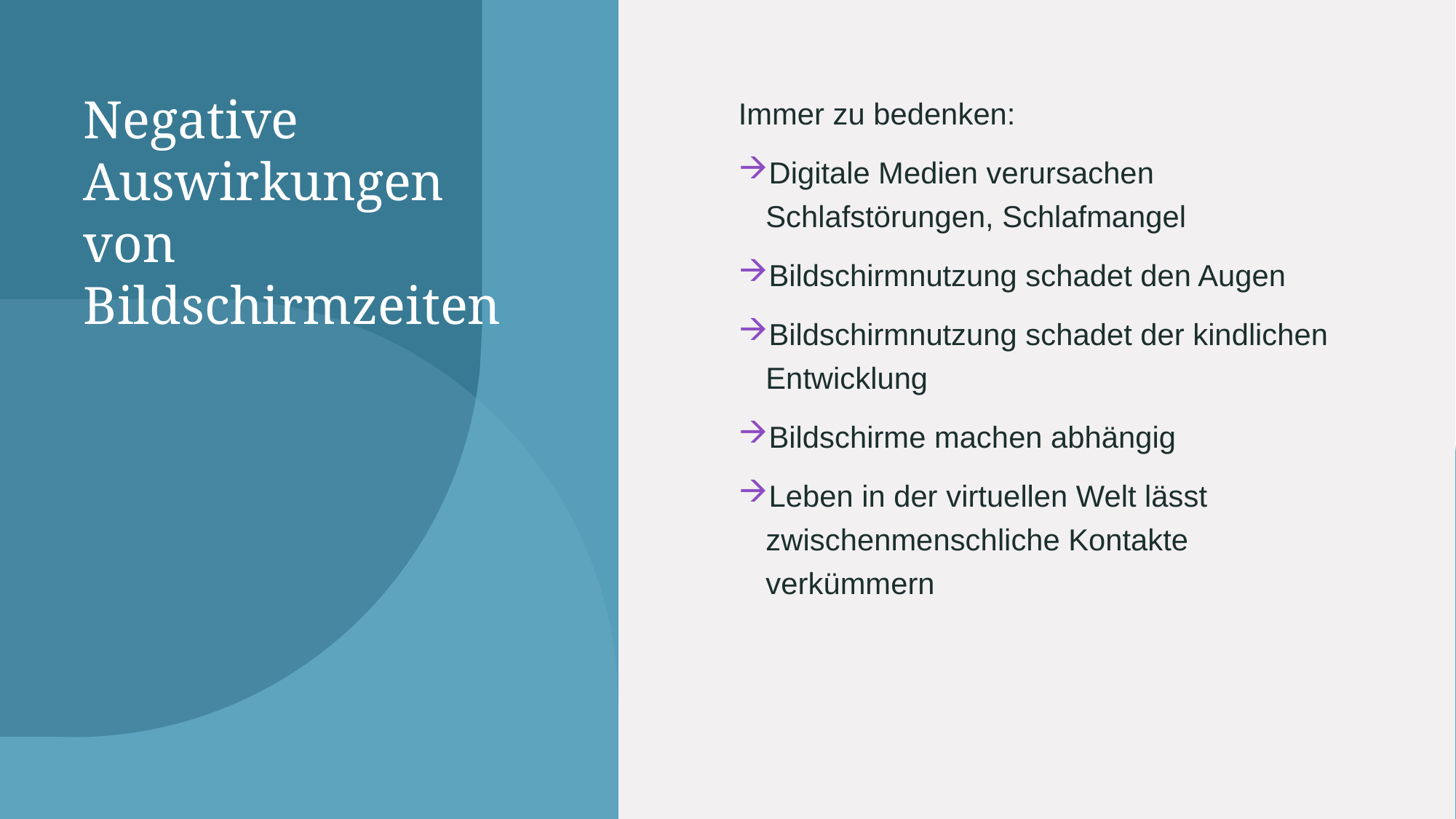

# Negative Auswirkungen von Bildschirmzeiten
Immer zu bedenken:
Digitale Medien verursachen Schlafstörungen, Schlafmangel
Bildschirmnutzung schadet den Augen
Bildschirmnutzung schadet der kindlichen Entwicklung
Bildschirme machen abhängig
Leben in der virtuellen Welt lässt zwischenmenschliche Kontakte verkümmern